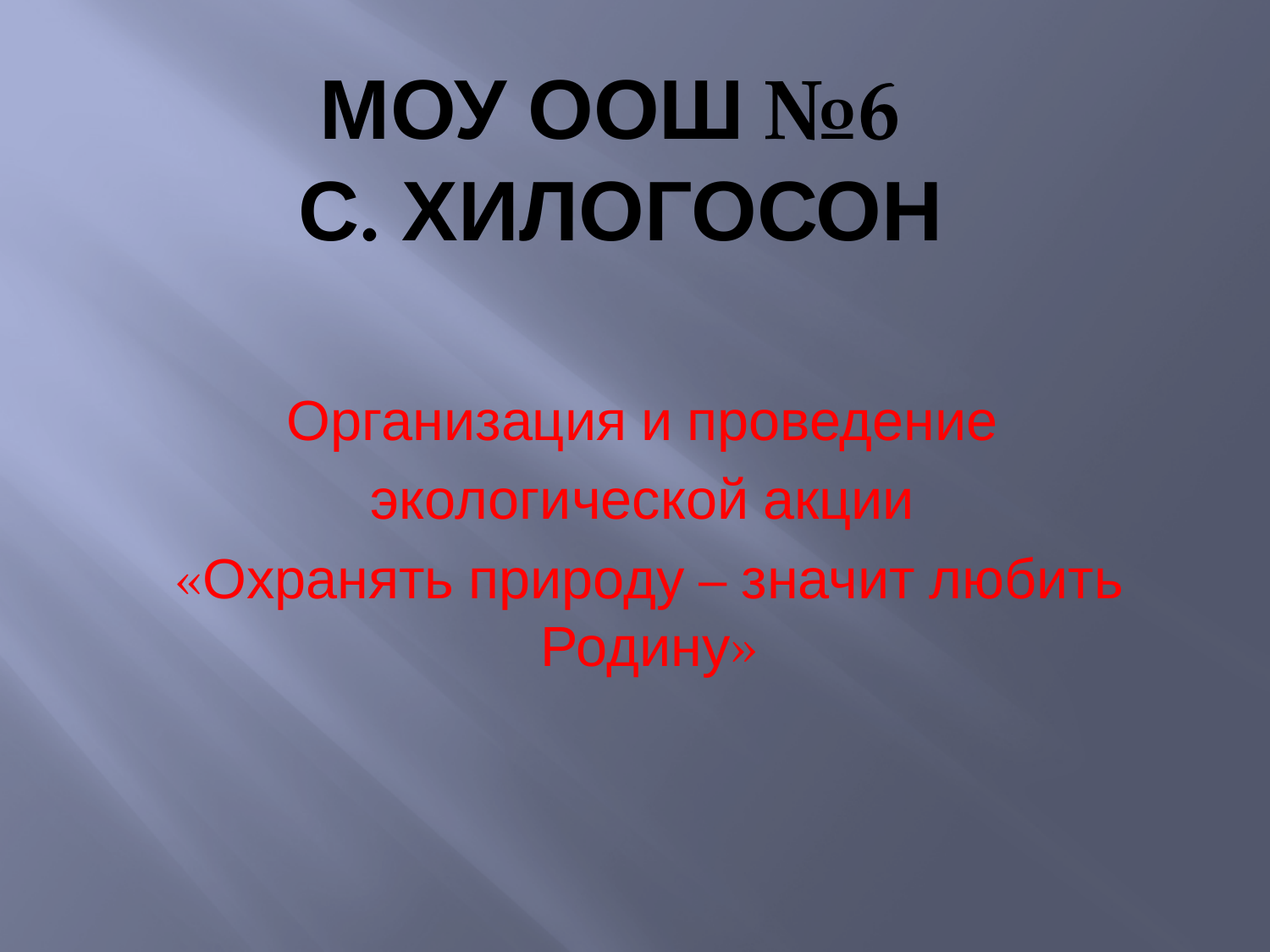

# МОУ ООШ №6 С. Хилогосон

Организация и проведение
экологической акции
«Охранять природу – значит любить Родину»